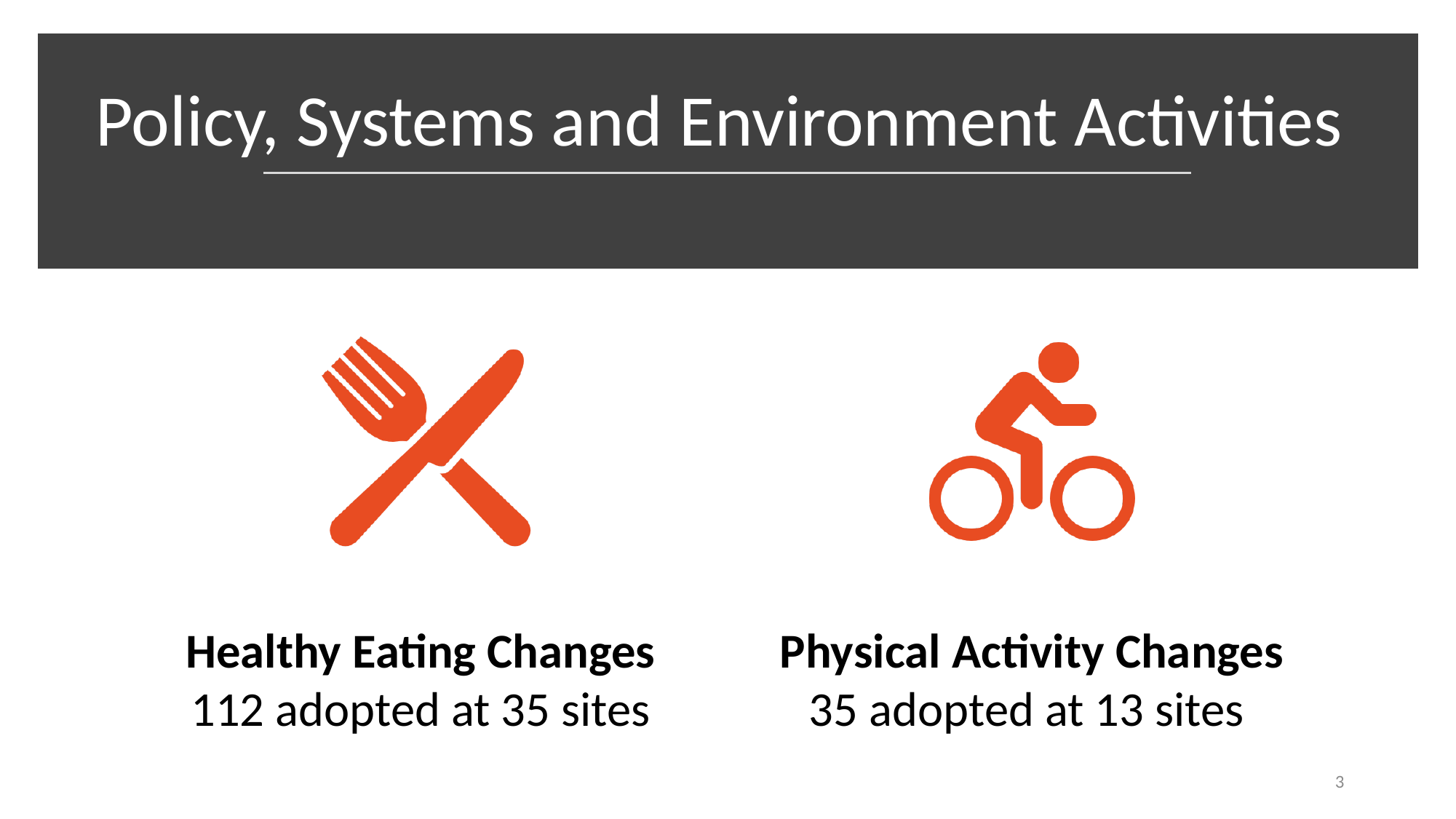

# Policy, Systems and Environment Activities
Healthy Eating Changes  112 adopted at 35 sites
Physical Activity Changes 35 adopted at 13 sites
3